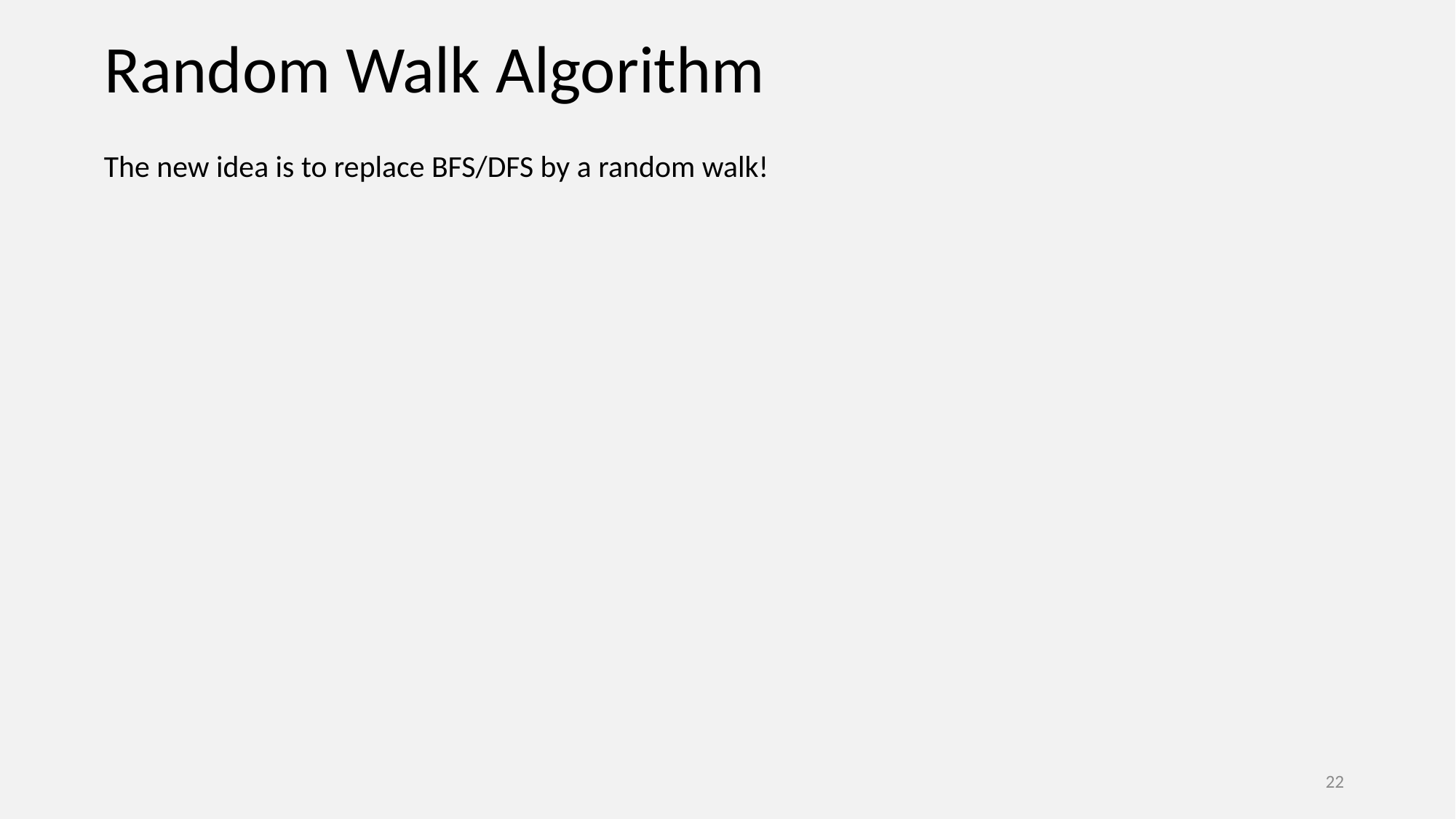

# Random Walk Algorithm
The new idea is to replace BFS/DFS by a random walk!
22